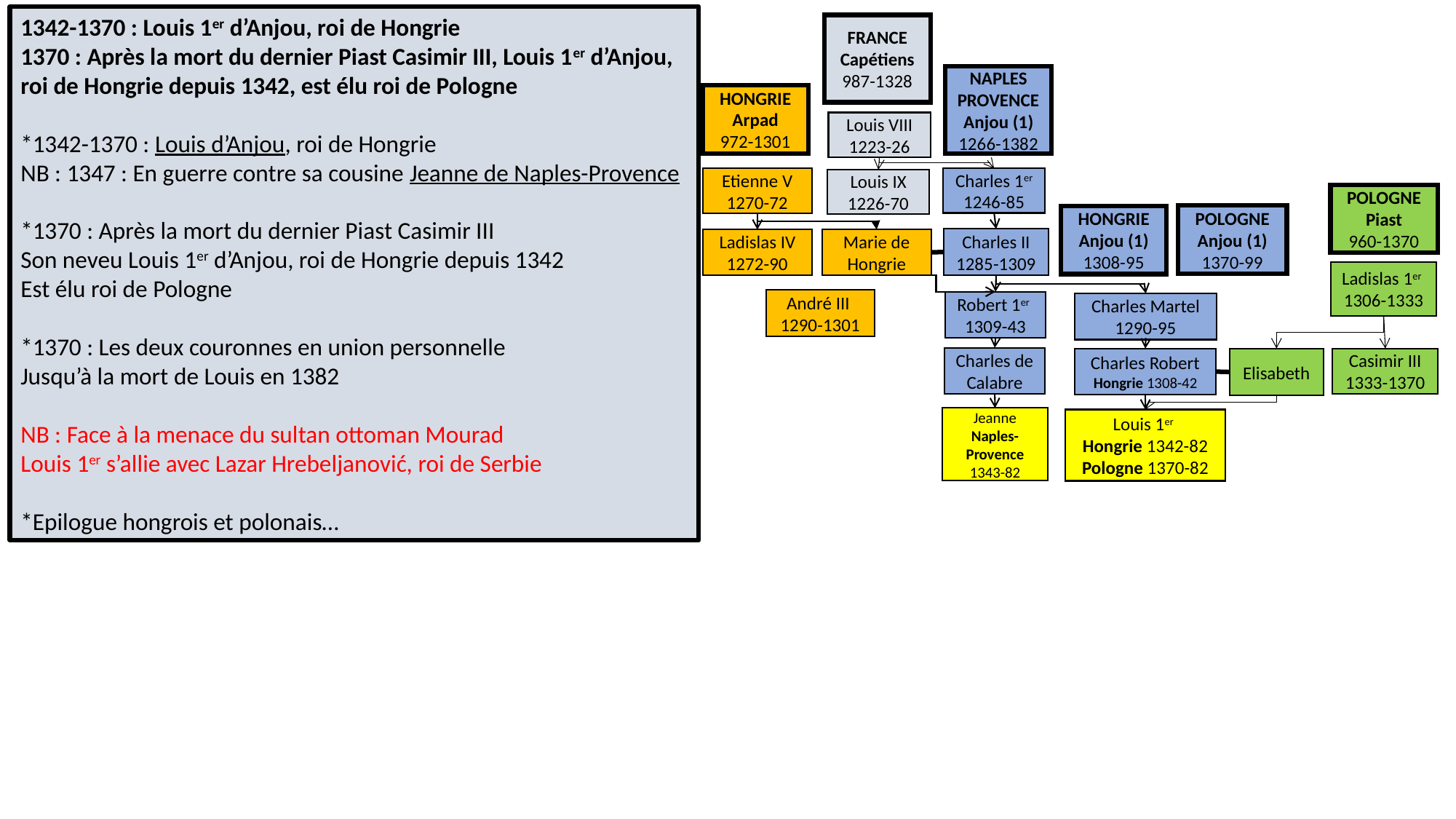

1342-1370 : Louis 1er d’Anjou, roi de Hongrie
1370 : Après la mort du dernier Piast Casimir III, Louis 1er d’Anjou, roi de Hongrie depuis 1342, est élu roi de Pologne

*1342-1370 : Louis d’Anjou, roi de Hongrie
NB : 1347 : En guerre contre sa cousine Jeanne de Naples-Provence

*1370 : Après la mort du dernier Piast Casimir III
Son neveu Louis 1er d’Anjou, roi de Hongrie depuis 1342
Est élu roi de Pologne

*1370 : Les deux couronnes en union personnelle
Jusqu’à la mort de Louis en 1382

NB : Face à la menace du sultan ottoman Mourad
Louis 1er s’allie avec Lazar Hrebeljanović, roi de Serbie

*Epilogue hongrois et polonais…
FRANCE
Capétiens
987-1328
NAPLES
PROVENCE
Anjou (1)
1266-1382
HONGRIE
Arpad
972-1301
Louis VIII
1223-26
Etienne V
1270-72
Charles 1er
1246-85
Louis IX
1226-70
POLOGNE
Piast
960-1370
POLOGNE
Anjou (1)
1370-99
HONGRIE
Anjou (1)
1308-95
Charles II
1285-1309
Ladislas IV
1272-90
Marie de Hongrie
Ladislas 1er
1306-1333
André III
1290-1301
Robert 1er
1309-43
Charles Martel
1290-95
Charles de Calabre
Elisabeth
Casimir III
1333-1370
Charles Robert Hongrie 1308-42
Jeanne
Naples-Provence
1343-82
Louis 1er
Hongrie 1342-82
Pologne 1370-82